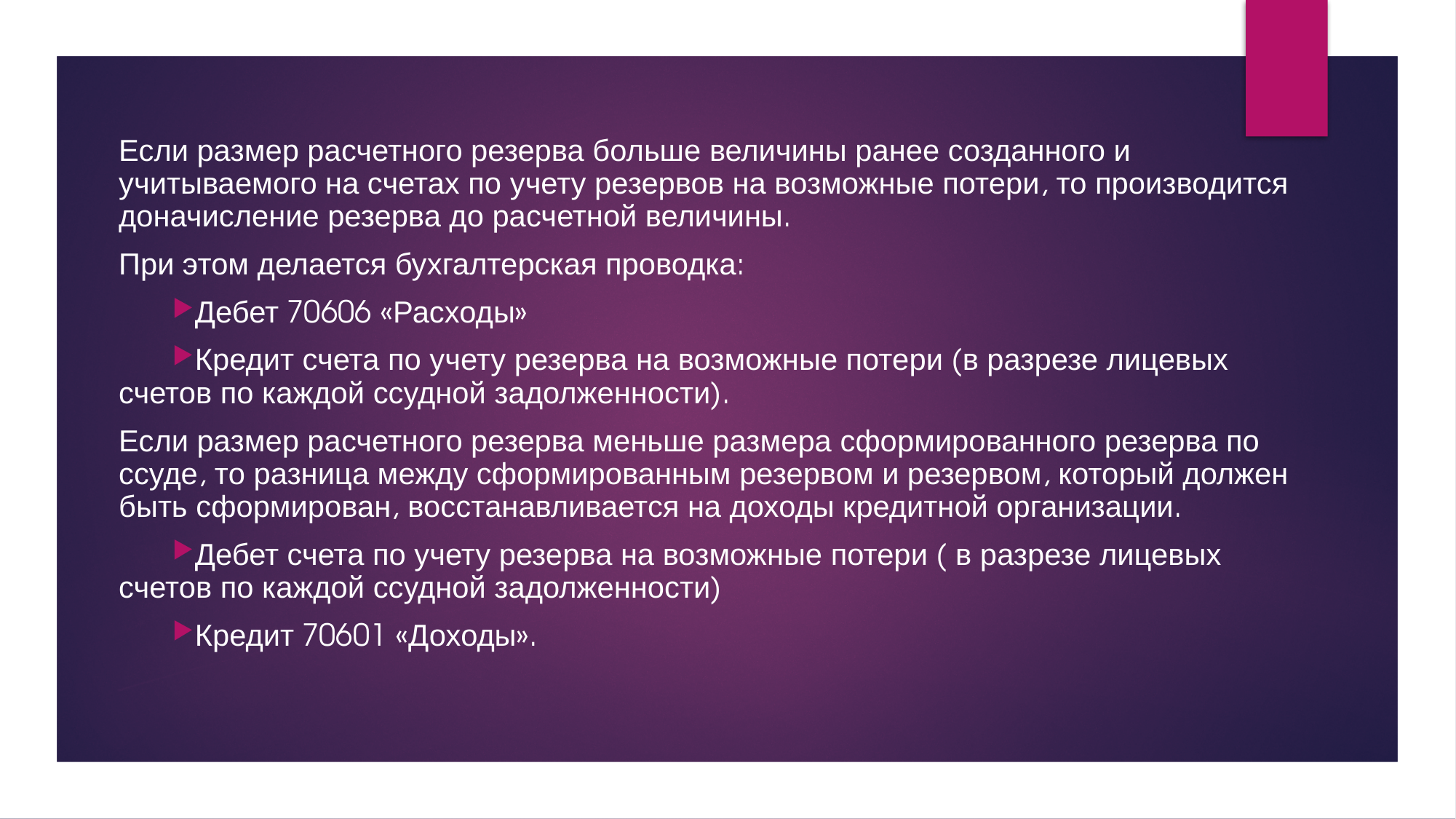

Если размер расчетного резерва больше величины ранее созданного и учитываемого на счетах по учету резервов на возможные потери, то производится доначисление резерва до расчетной величины.
При этом делается бухгалтерская проводка:
Дебет 70606 «Расходы»
Кредит счета по учету резерва на возможные потери (в разрезе лицевых счетов по каждой ссудной задолженности).
Если размер расчетного резерва меньше размера сформированного резерва по ссуде, то разница между сформированным резервом и резервом, который должен быть сформирован, восстанавливается на доходы кредитной организации.
Дебет счета по учету резерва на возможные потери ( в разрезе лицевых счетов по каждой ссудной задолженности)
Кредит 70601 «Доходы».